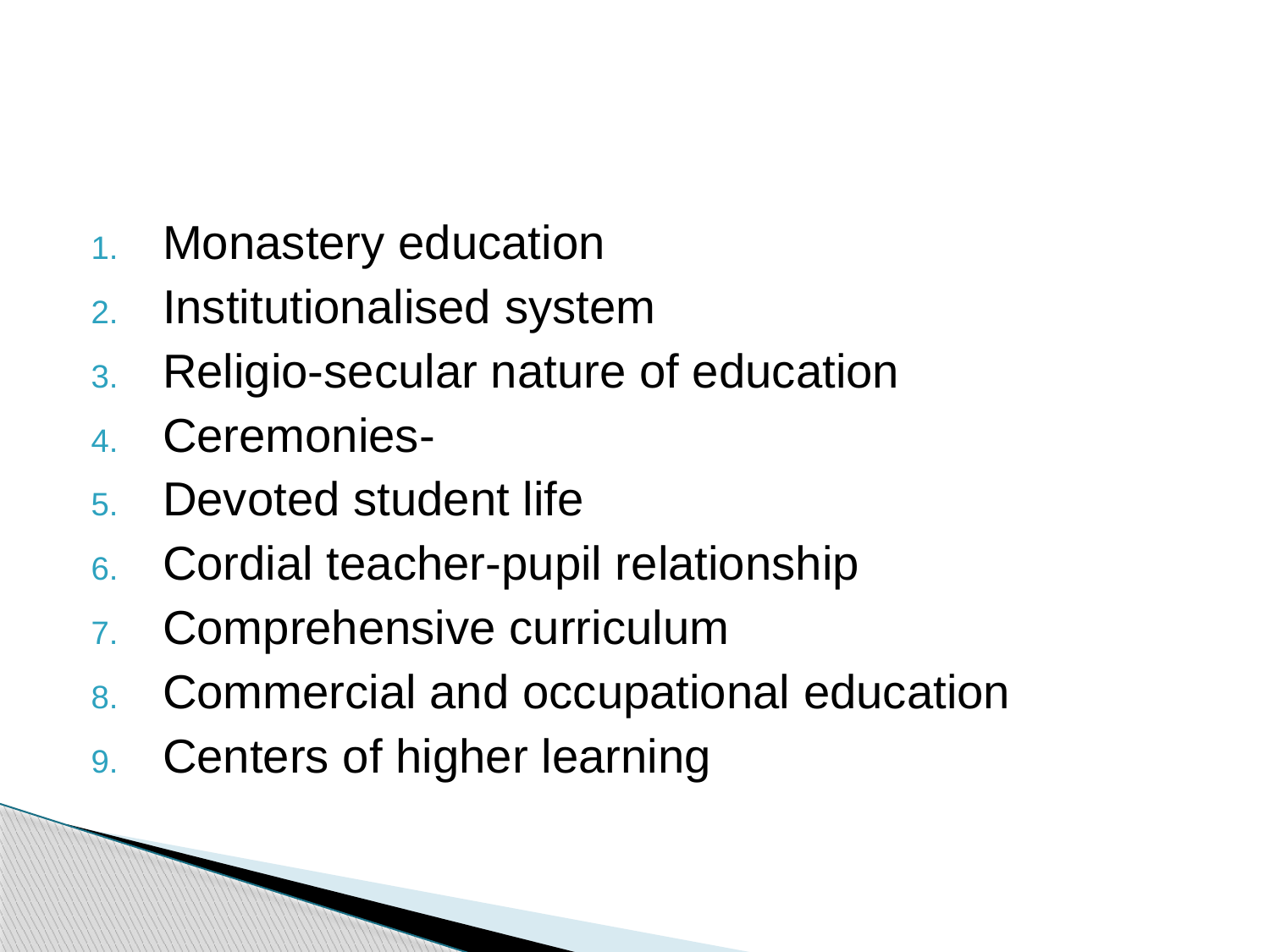

#
Monastery education
Institutionalised system
Religio-secular nature of education
Ceremonies-
Devoted student life
Cordial teacher-pupil relationship
Comprehensive curriculum
Commercial and occupational education
Centers of higher learning